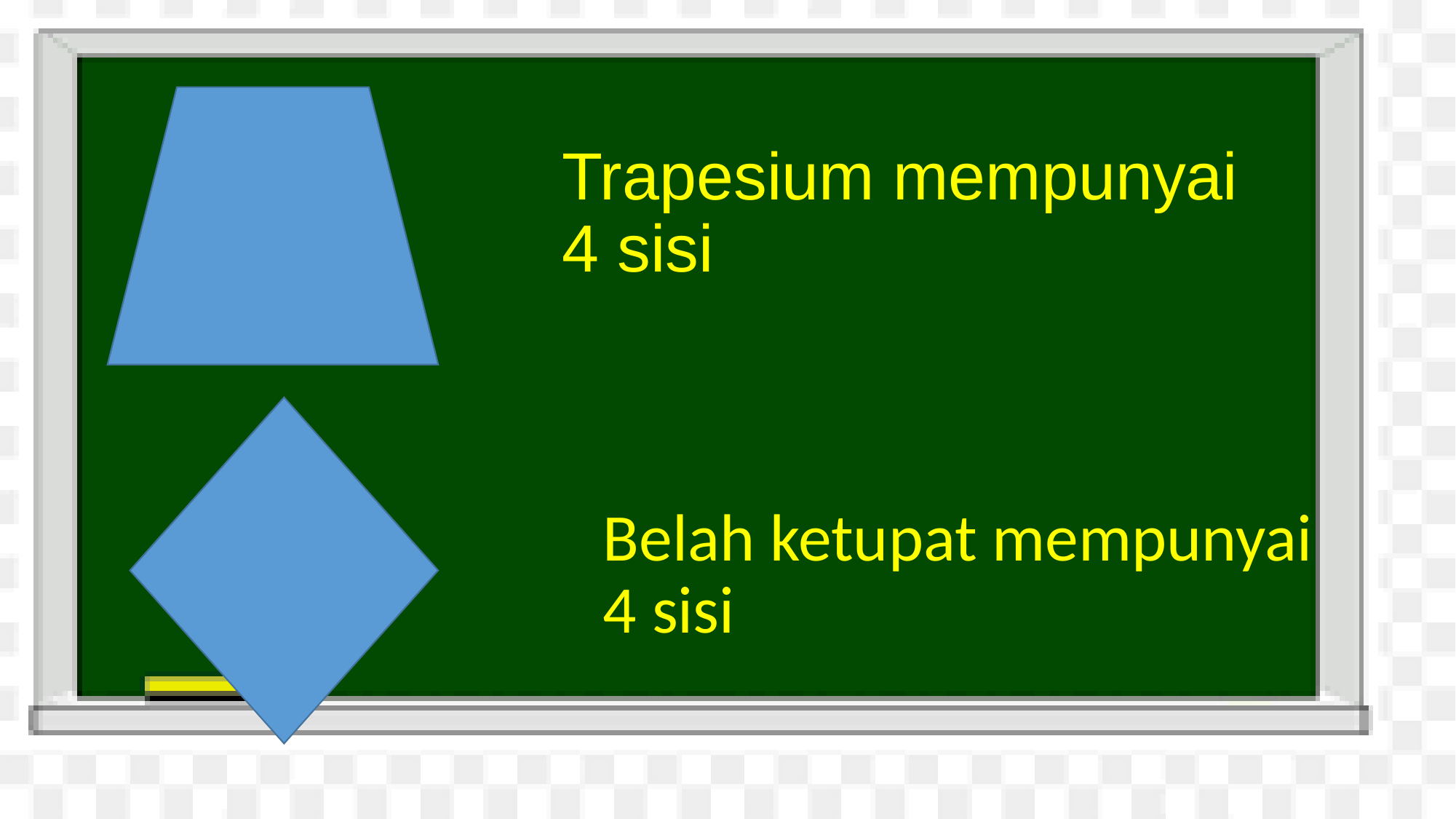

Trapesium mempunyai 4 sisi

# Belah ketupat mempunyai 4 sisi